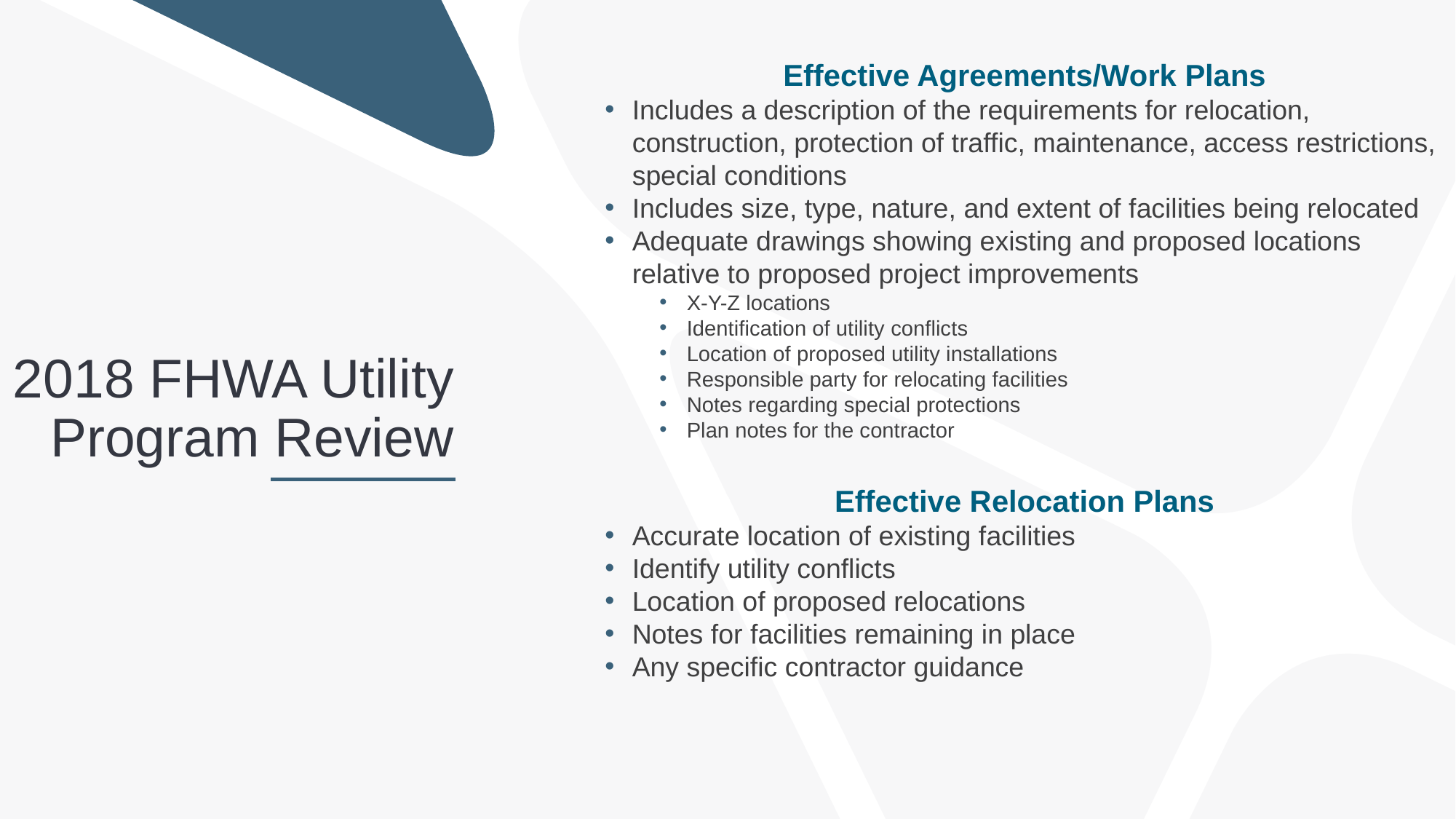

2018 FHWA Utility Program Review
Effective Agreements/Work Plans
Includes a description of the requirements for relocation, construction, protection of traffic, maintenance, access restrictions, special conditions
Includes size, type, nature, and extent of facilities being relocated
Adequate drawings showing existing and proposed locations relative to proposed project improvements
X-Y-Z locations
Identification of utility conflicts
Location of proposed utility installations
Responsible party for relocating facilities
Notes regarding special protections
Plan notes for the contractor

Effective Relocation Plans
Accurate location of existing facilities
Identify utility conflicts
Location of proposed relocations
Notes for facilities remaining in place
Any specific contractor guidance